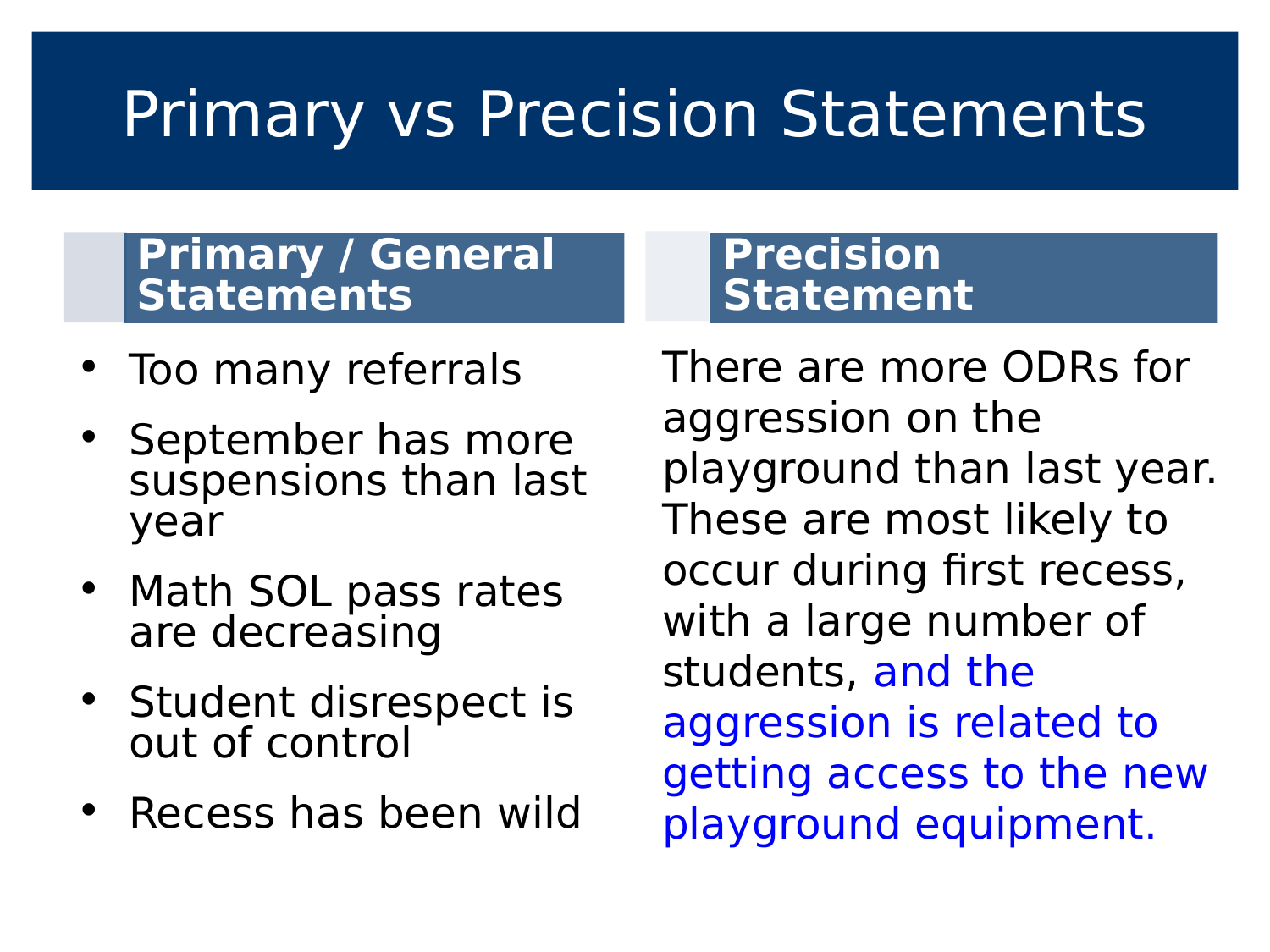

# Primary vs Precision Statements
Precision Statement
Primary / General Statements
There are more ODRs for aggression on the playground than last year. These are most likely to occur during first recess, with a large number of students, and the aggression is related to getting access to the new playground equipment.
Too many referrals
September has more suspensions than last year
Math SOL pass rates are decreasing
Student disrespect is out of control
Recess has been wild